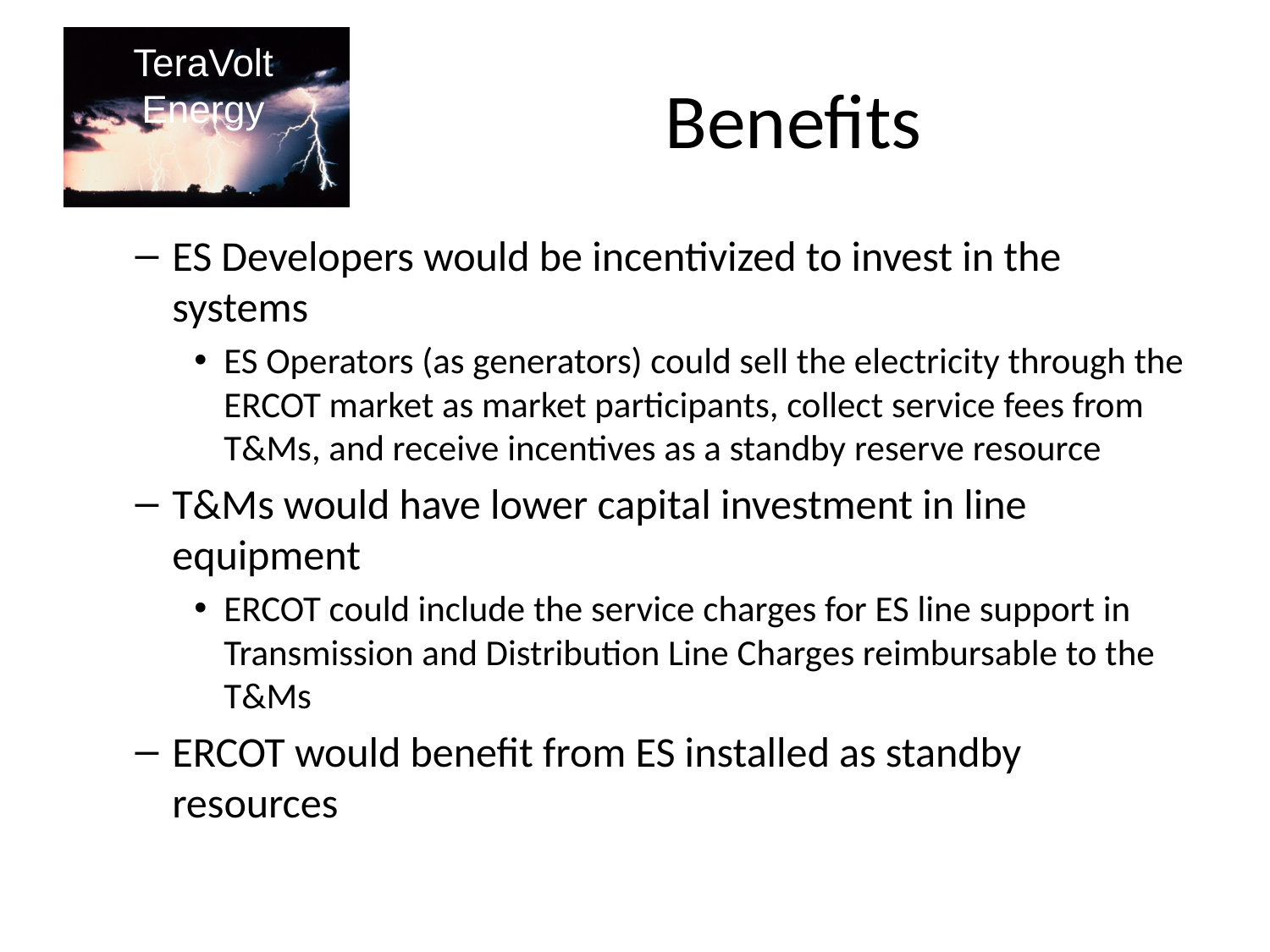

# Benefits
ES Developers would be incentivized to invest in the systems
ES Operators (as generators) could sell the electricity through the ERCOT market as market participants, collect service fees from T&Ms, and receive incentives as a standby reserve resource
T&Ms would have lower capital investment in line equipment
ERCOT could include the service charges for ES line support in Transmission and Distribution Line Charges reimbursable to the T&Ms
ERCOT would benefit from ES installed as standby resources